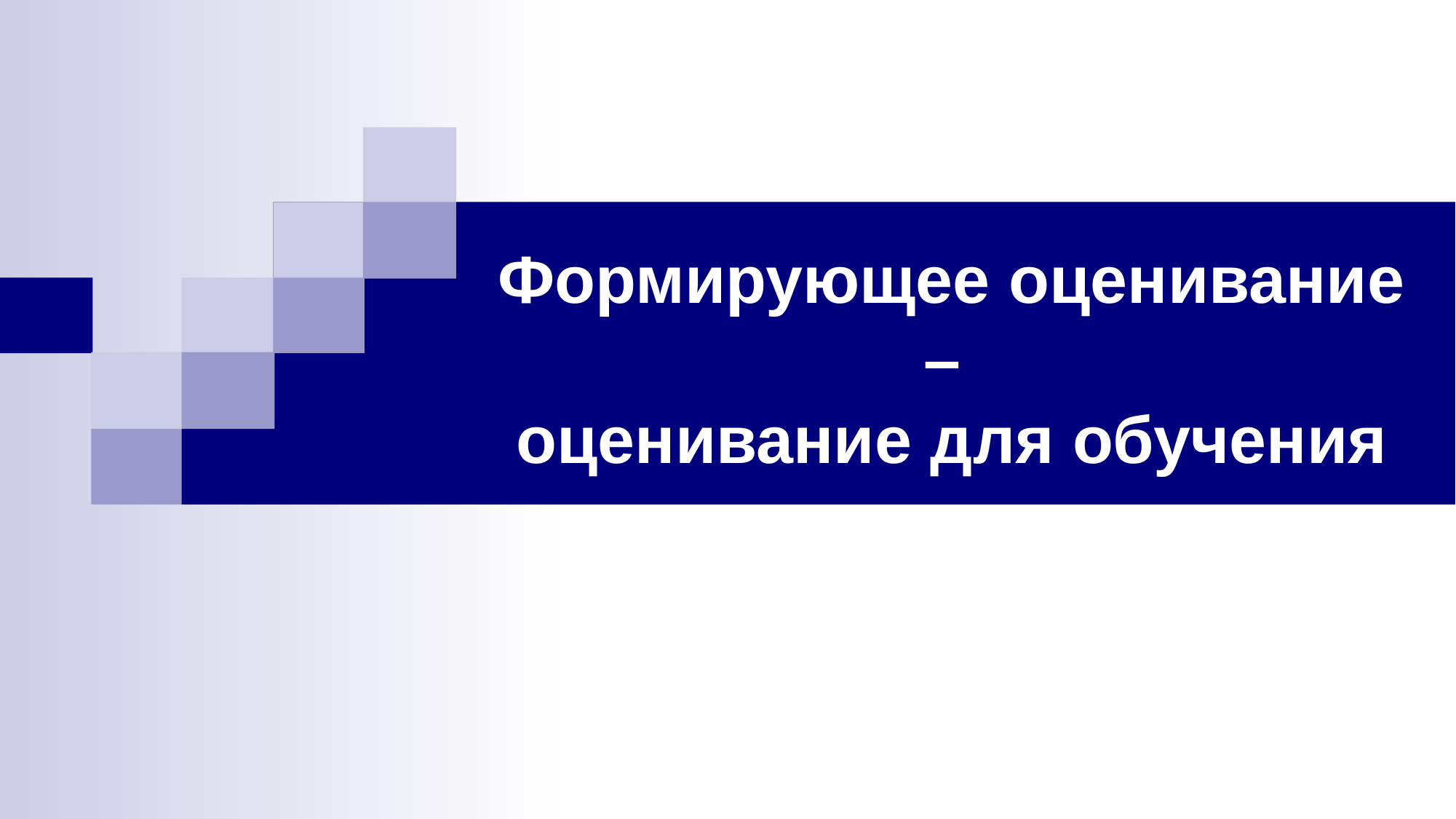

# Формирующее оценивание – оценивание для обучения